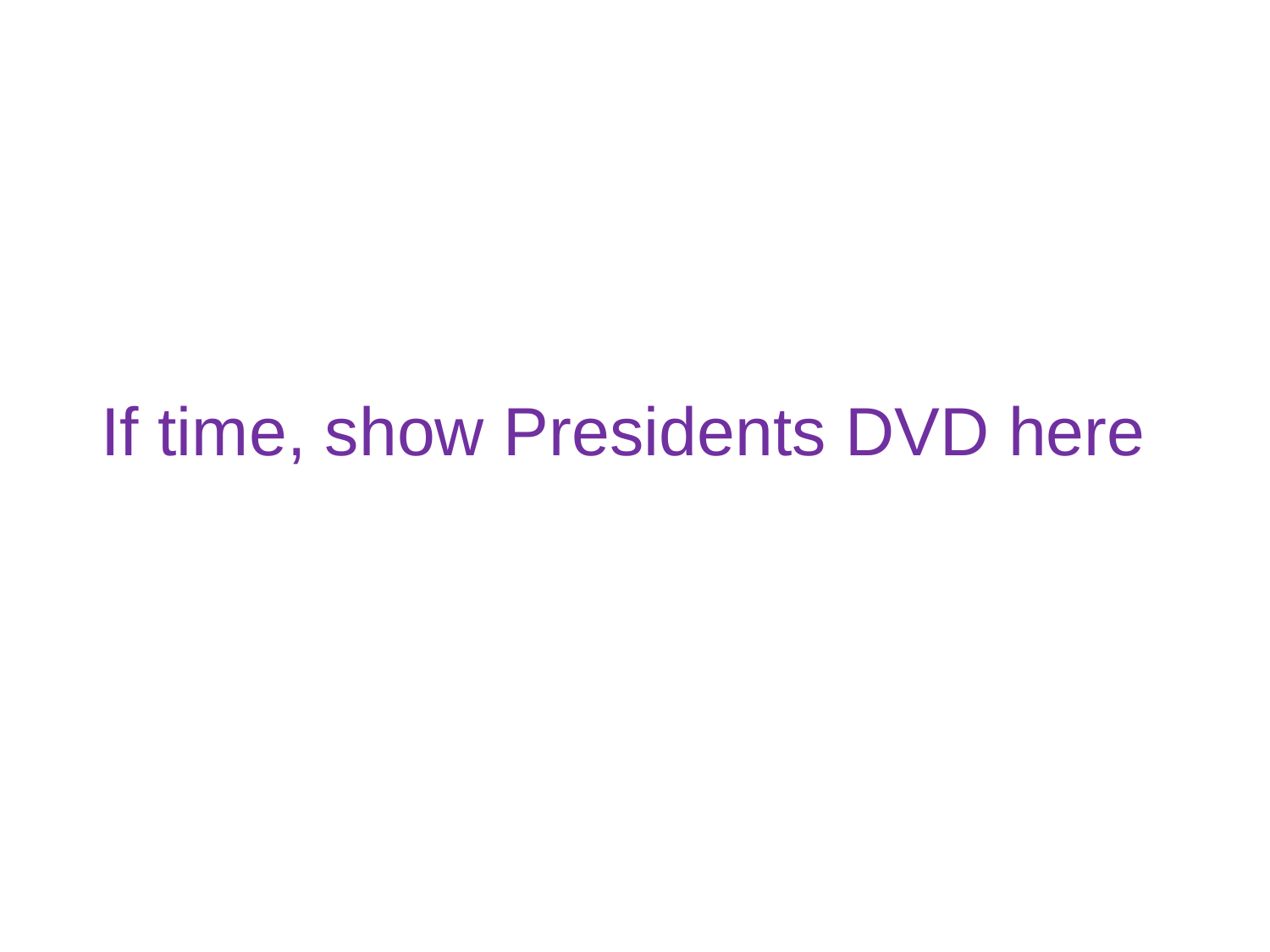

# If time, show Presidents DVD here